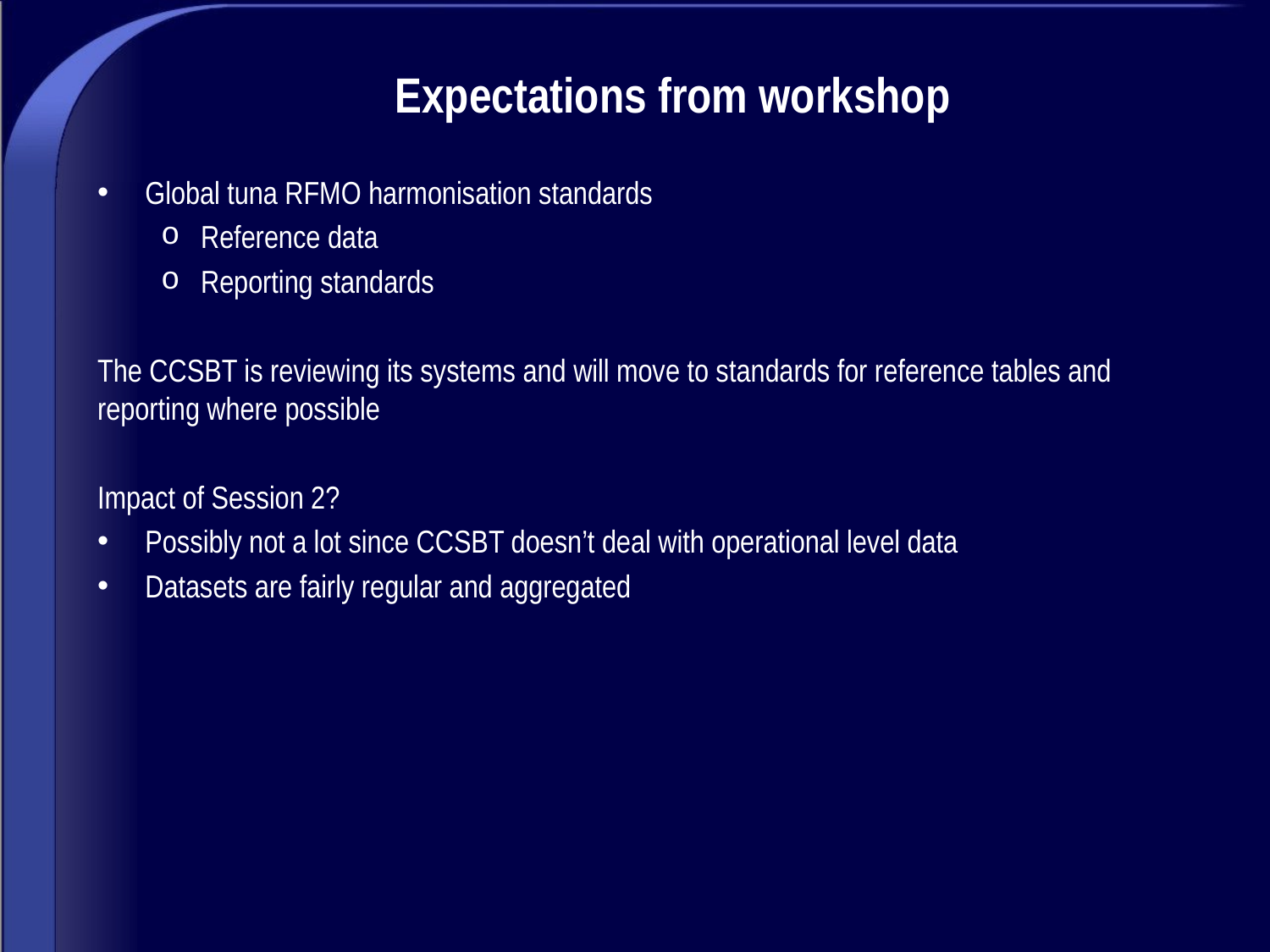

# Expectations from workshop
Global tuna RFMO harmonisation standards
Reference data
Reporting standards

The CCSBT is reviewing its systems and will move to standards for reference tables and reporting where possible

Impact of Session 2?
Possibly not a lot since CCSBT doesn’t deal with operational level data
Datasets are fairly regular and aggregated